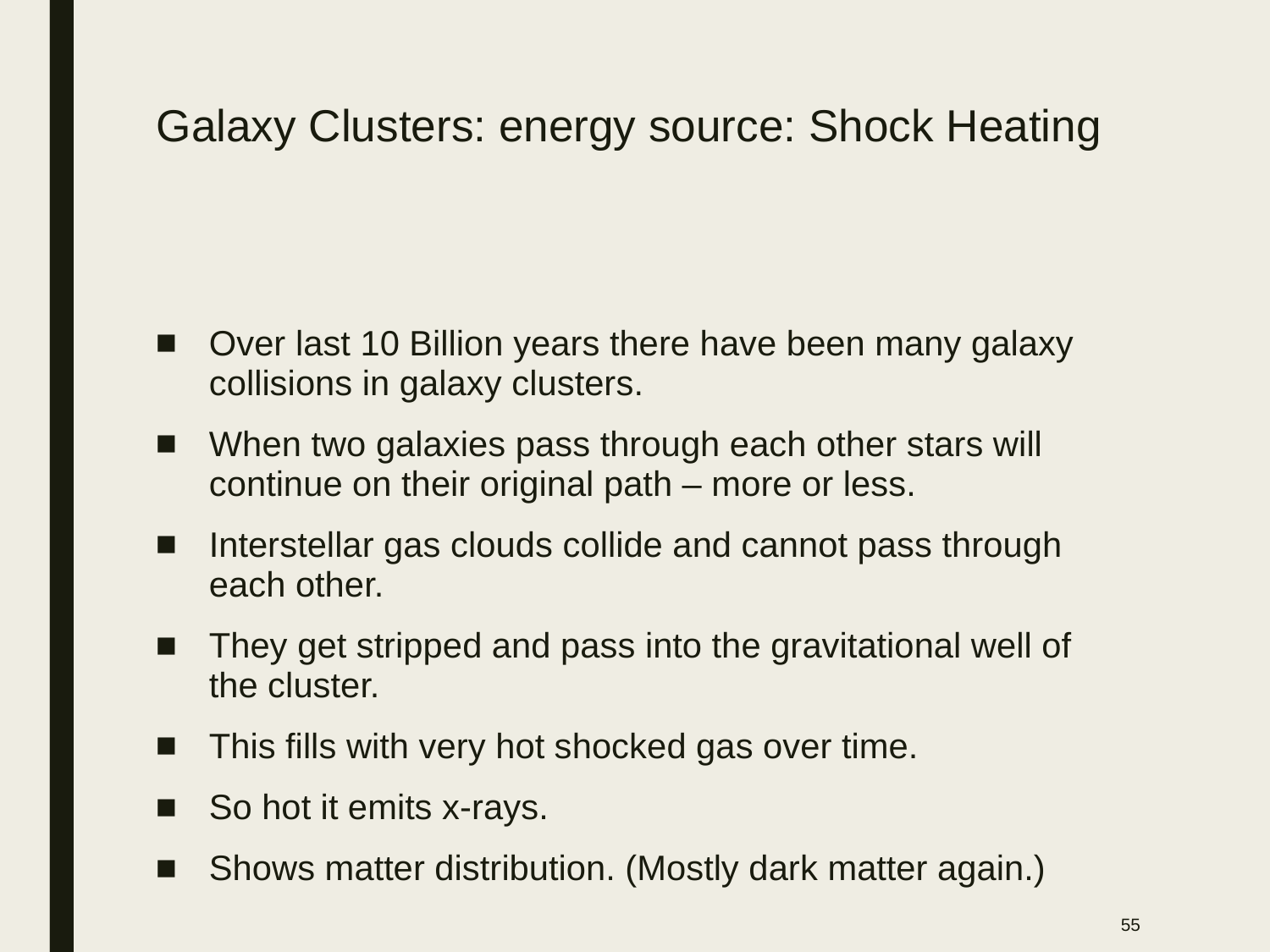

Galaxy Clusters: energy source: Shock Heating
Over last 10 Billion years there have been many galaxy collisions in galaxy clusters.
When two galaxies pass through each other stars will continue on their original path – more or less.
Interstellar gas clouds collide and cannot pass through each other.
They get stripped and pass into the gravitational well of the cluster.
This fills with very hot shocked gas over time.
So hot it emits x-rays.
Shows matter distribution. (Mostly dark matter again.)

55